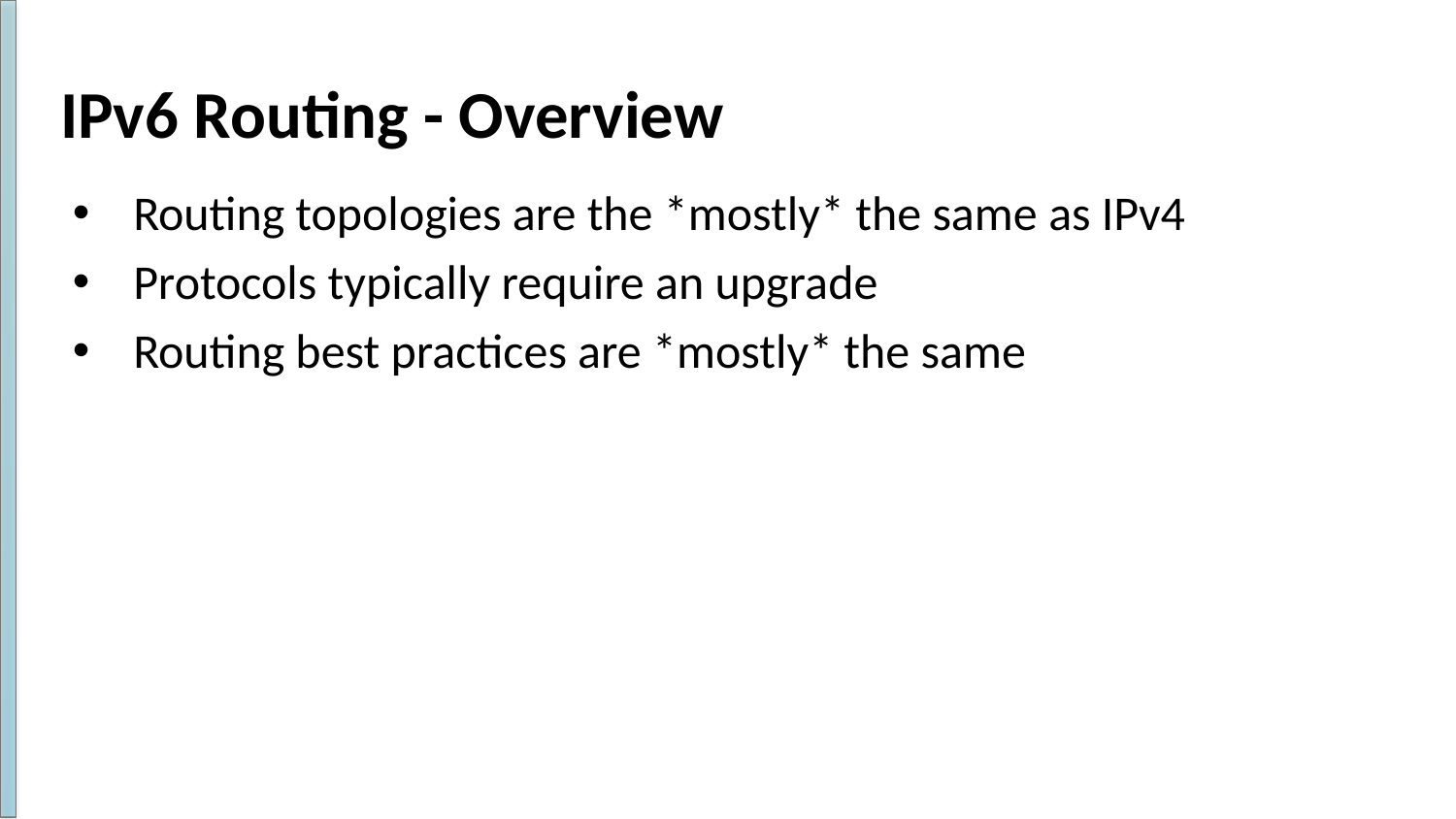

# IPv6 Routing - Overview
Routing topologies are the *mostly* the same as IPv4
Protocols typically require an upgrade
Routing best practices are *mostly* the same